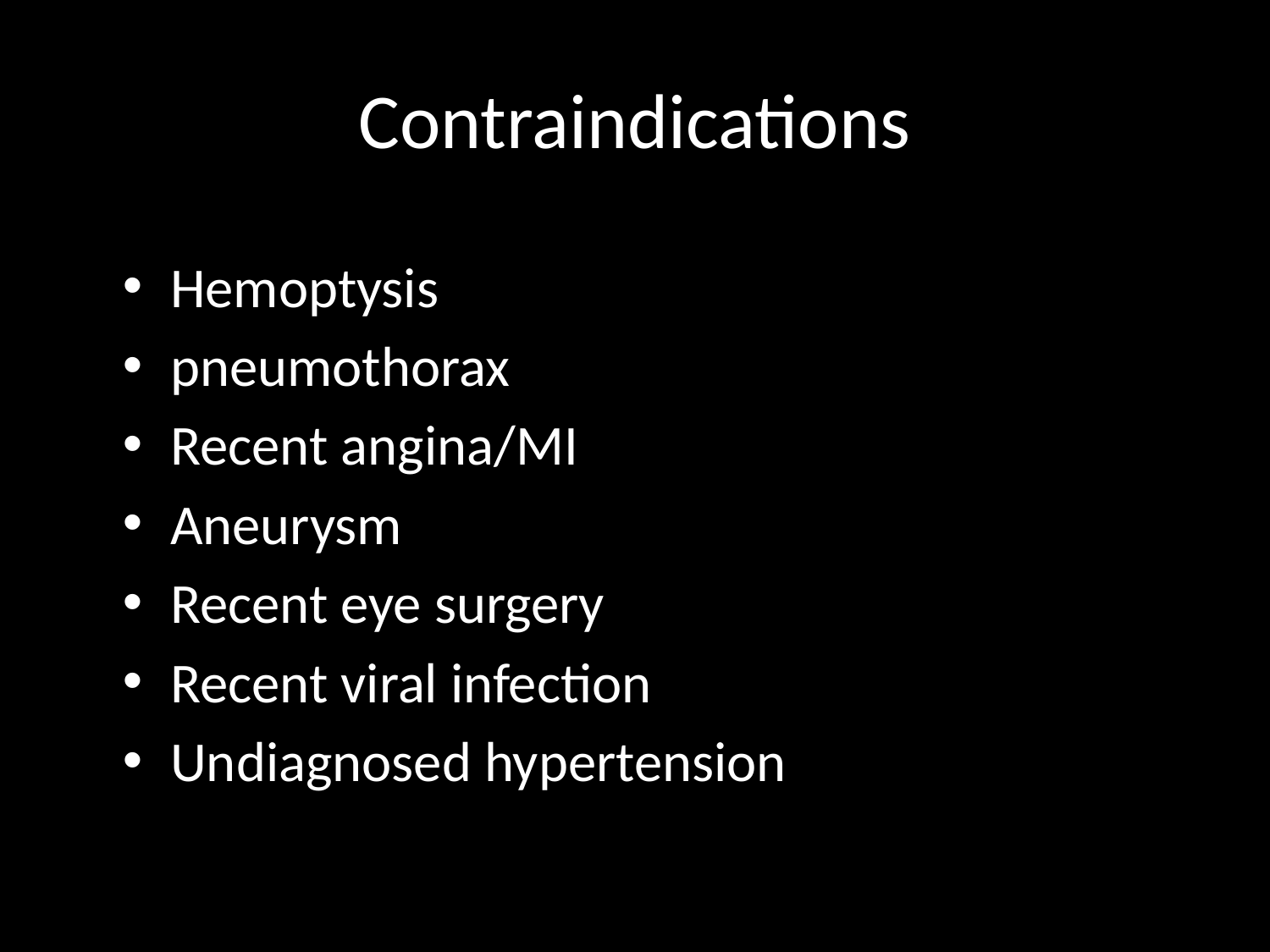

# Contraindications
Hemoptysis
pneumothorax
Recent angina/MI
Aneurysm
Recent eye surgery
Recent viral infection
Undiagnosed hypertension